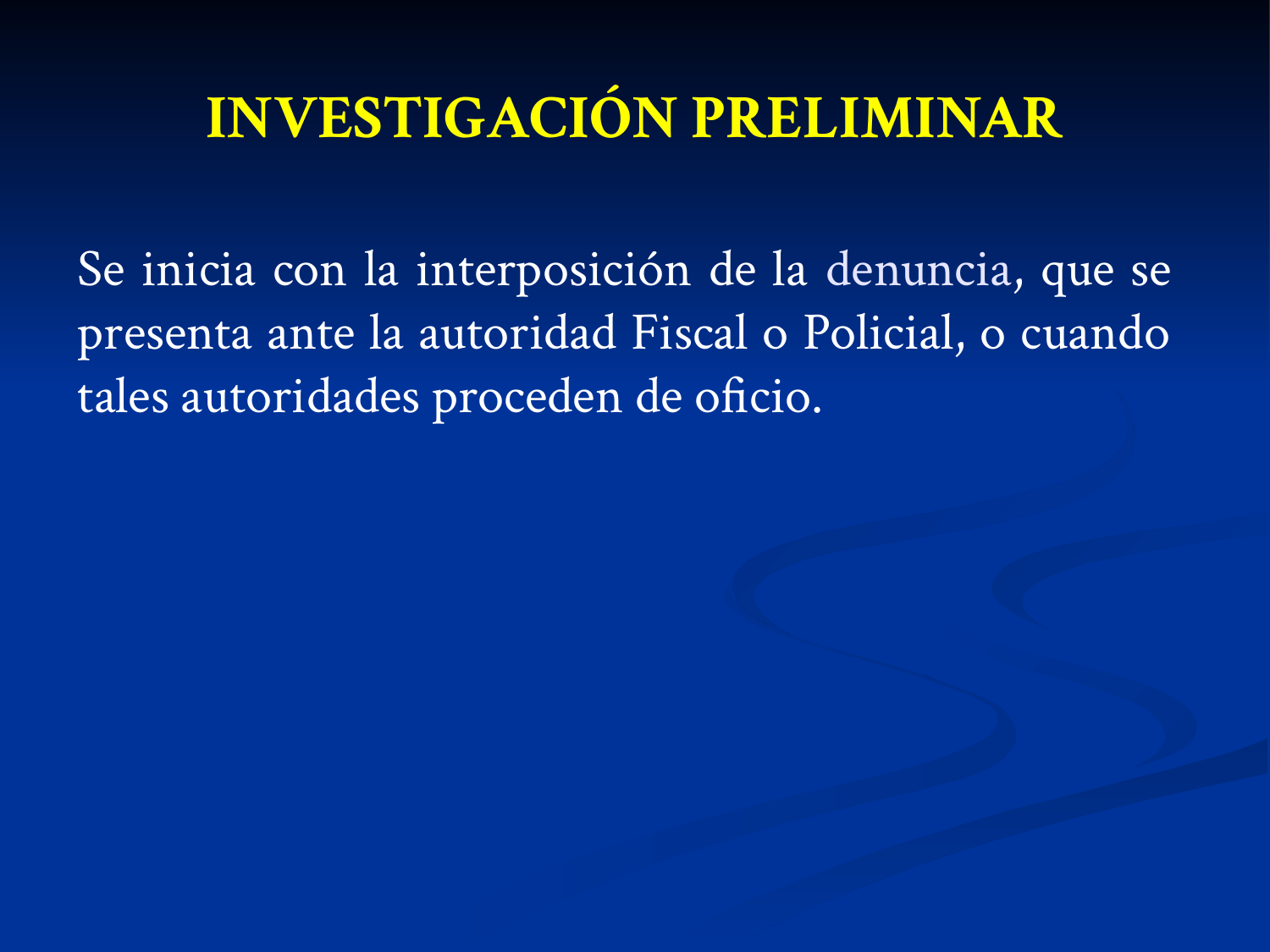

# INVESTIGACIÓN PRELIMINAR
Se inicia con la interposición de la denuncia, que se presenta ante la autoridad Fiscal o Policial, o cuando tales autoridades proceden de oficio.